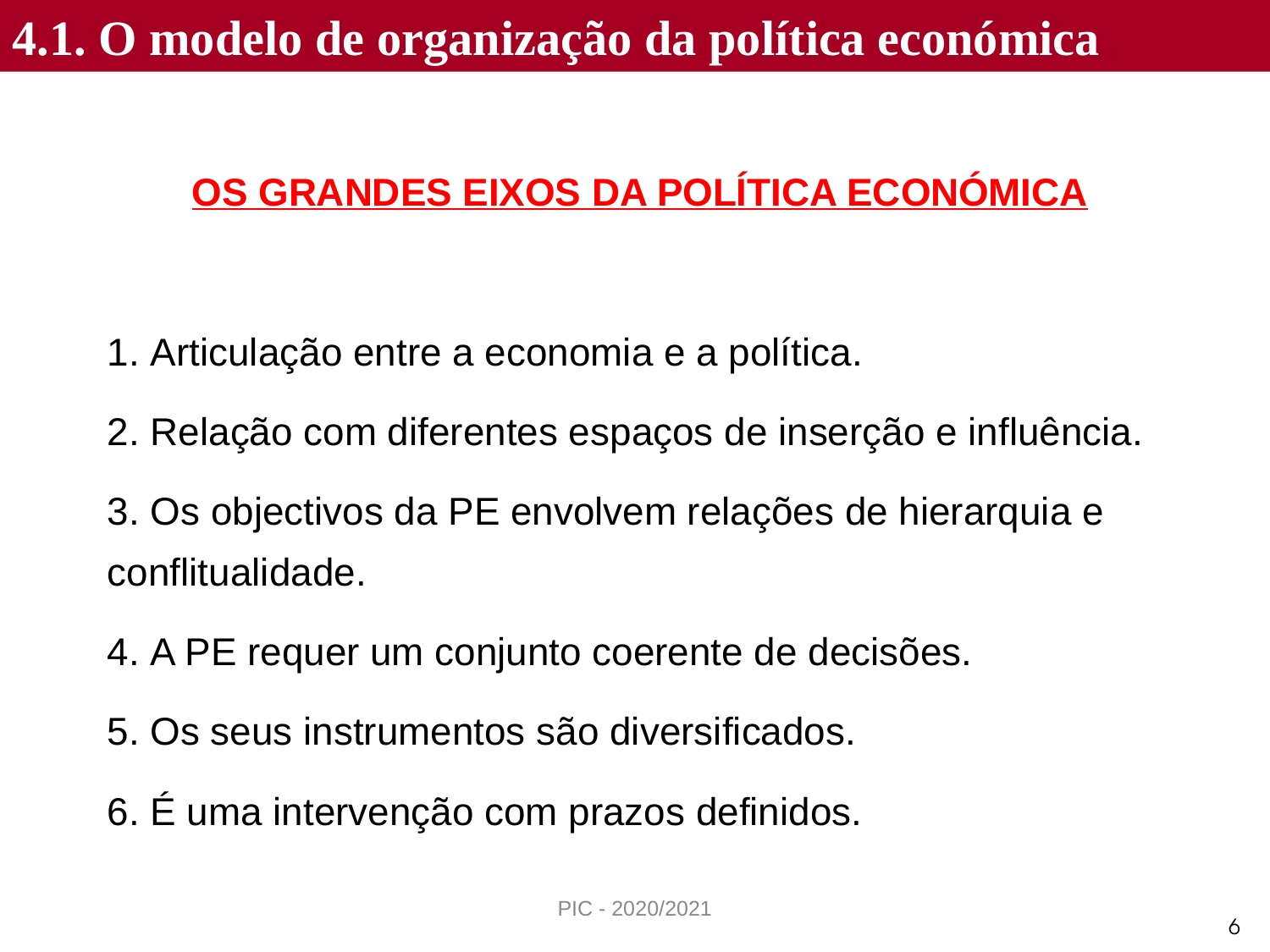

4.1. O modelo de organização da política económica

OS GRANDES EIXOS DA POLÍTICA ECONÓMICA

1. Articulação entre a economia e a política.
2. Relação com diferentes espaços de inserção e influência.
3. Os objectivos da PE envolvem relações de hierarquia e conflitualidade.
4. A PE requer um conjunto coerente de decisões.
5. Os seus instrumentos são diversificados.
6. É uma intervenção com prazos definidos.
PIC - 2020/2021
6